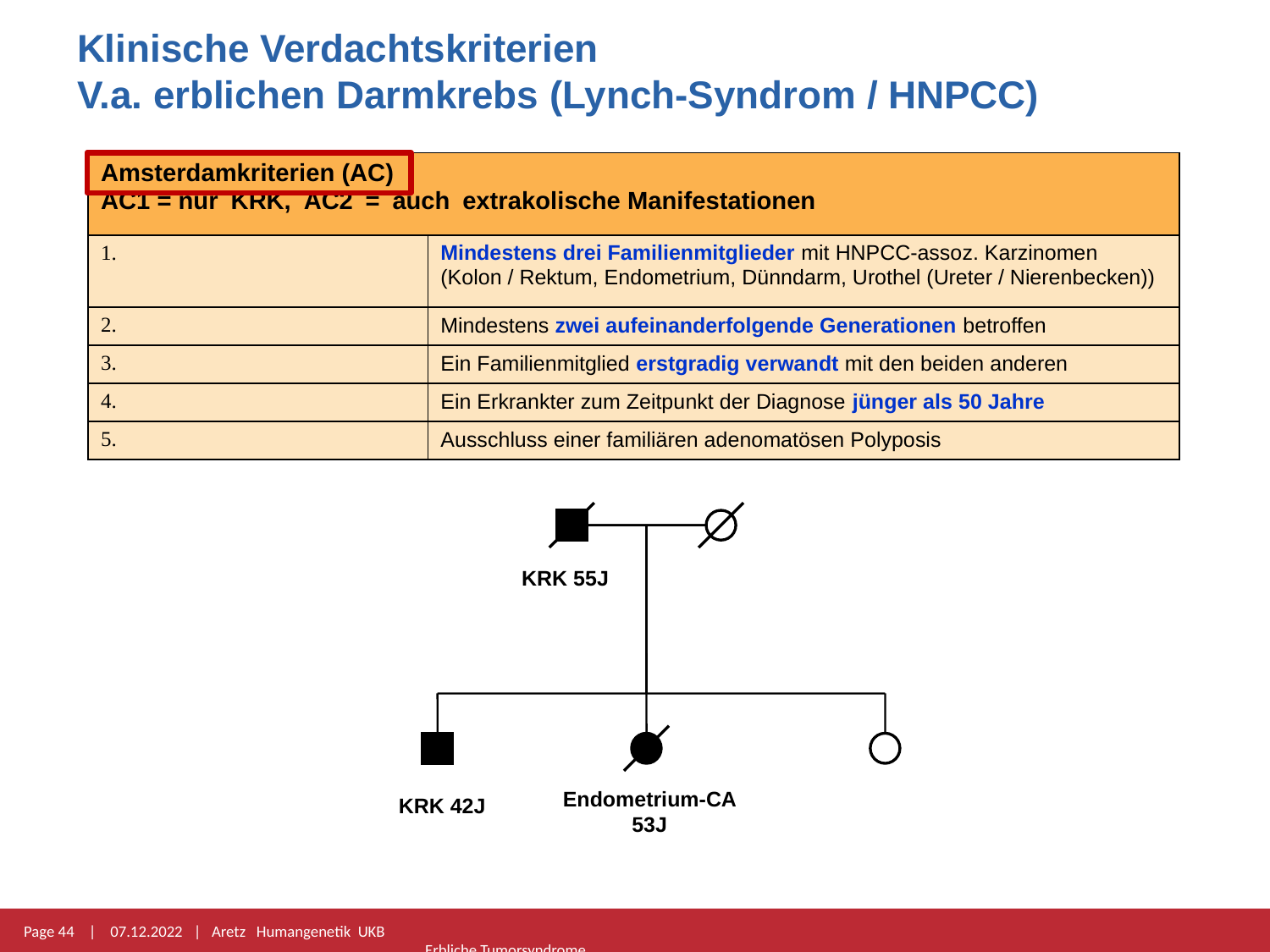

Klinische Verdachtskriterien
V.a. erblichen Darmkrebs (Lynch-Syndrom / HNPCC)

| Amsterdamkriterien (AC) AC1 = nur KRK, AC2 = auch extrakolische Manifestationen |  |
| --- | --- |
| 1. | Mindestens drei Familienmitglieder mit HNPCC-assoz. Karzinomen (Kolon / Rektum, Endometrium, Dünndarm, Urothel (Ureter / Nierenbecken)) |
| 2. | Mindestens zwei aufeinanderfolgende Generationen betroffen |
| 3. | Ein Familienmitglied erstgradig verwandt mit den beiden anderen |
| 4. | Ein Erkrankter zum Zeitpunkt der Diagnose jünger als 50 Jahre |
| 5. | Ausschluss einer familiären adenomatösen Polyposis |

KRK 55J

Endometrium-CA 53J
KRK 42J